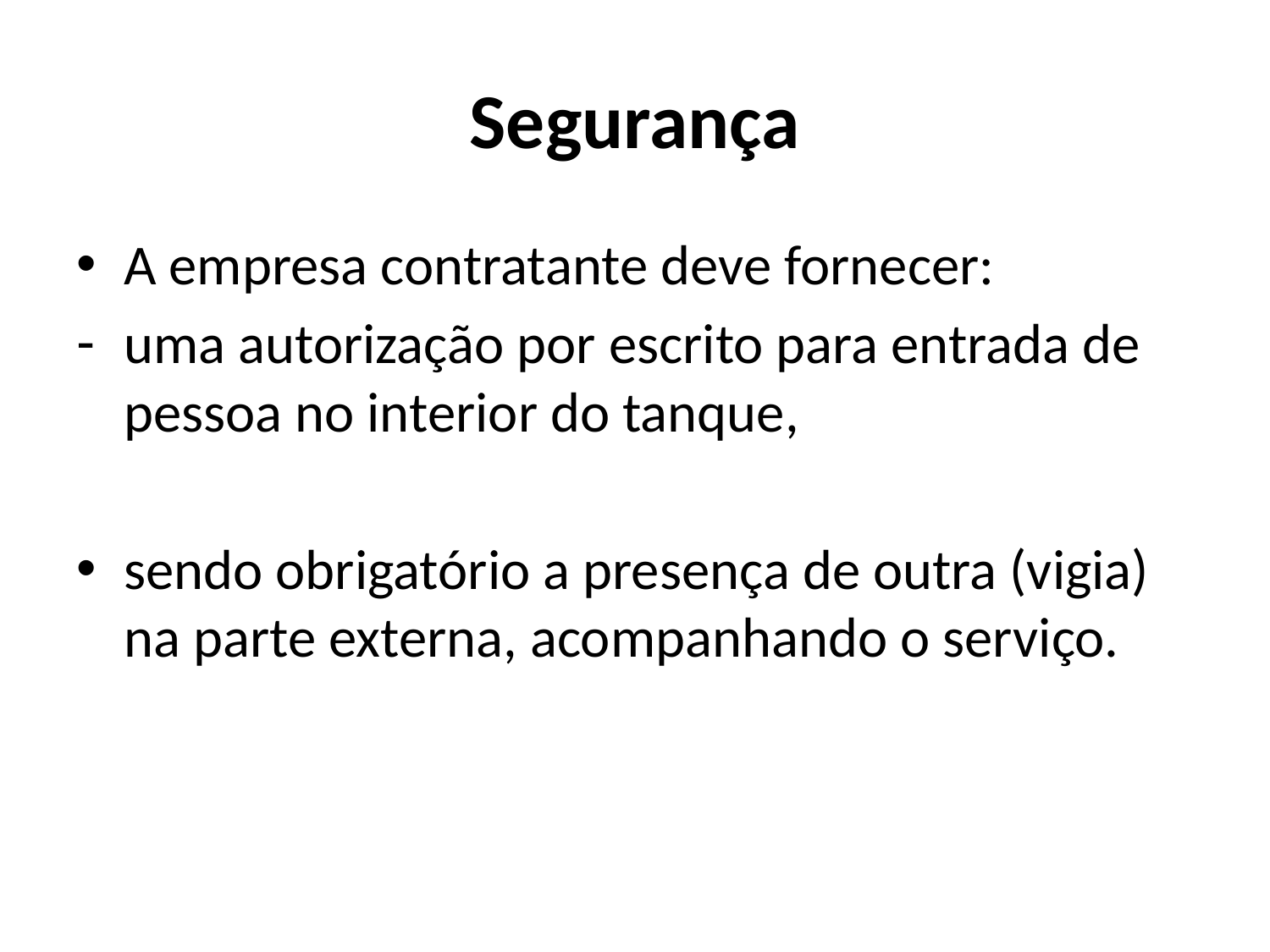

# Segurança
A empresa contratante deve fornecer:
uma autorização por escrito para entrada de pessoa no interior do tanque,

sendo obrigatório a presença de outra (vigia) na parte externa, acompanhando o serviço.